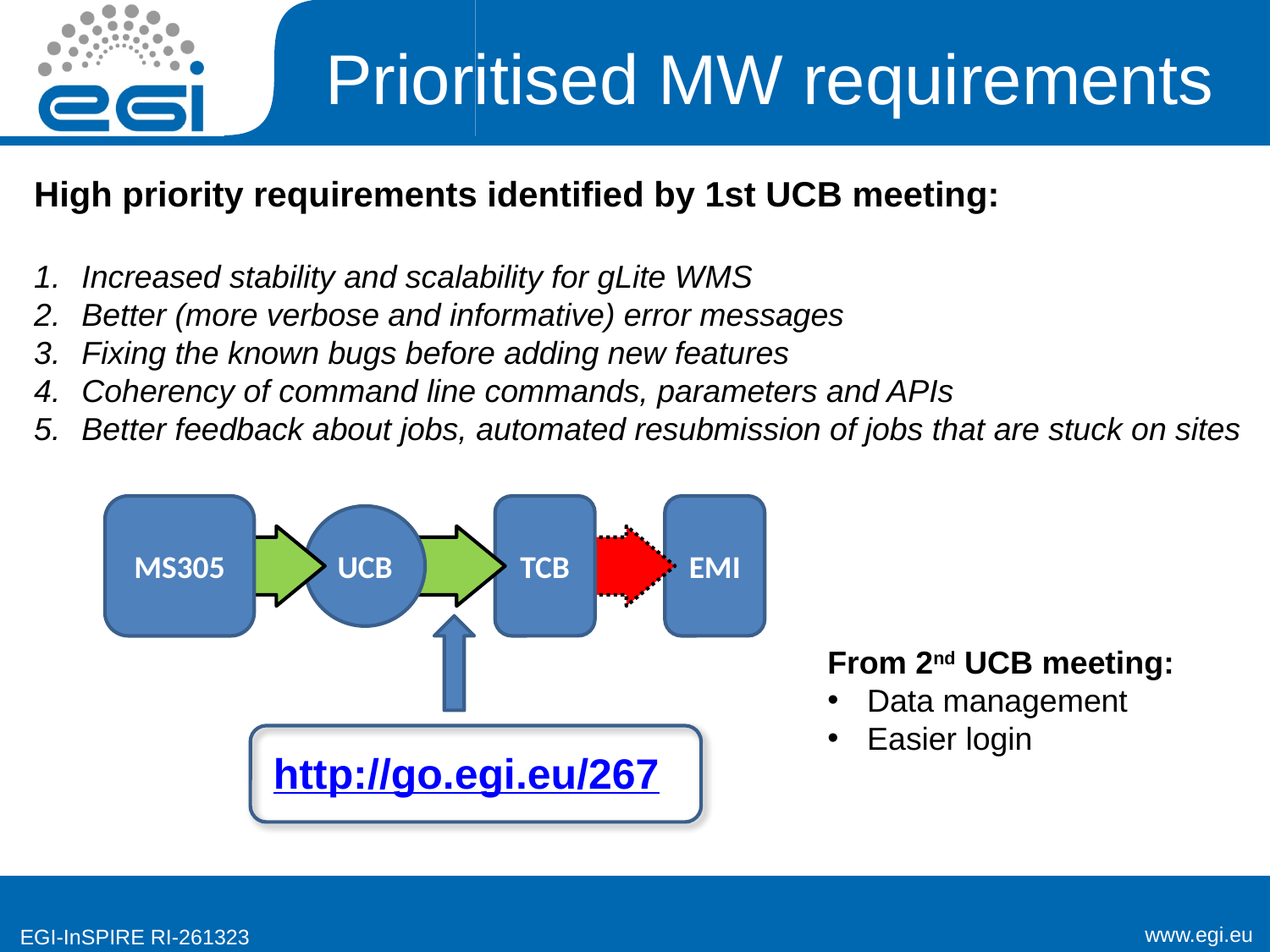

# Prioritised MW requirements
High priority requirements identified by 1st UCB meeting:

Increased stability and scalability for gLite WMS
Better (more verbose and informative) error messages
Fixing the known bugs before adding new features
Coherency of command line commands, parameters and APIs
Better feedback about jobs, automated resubmission of jobs that are stuck on sites
EMI
MS305
TCB
UCB

http://go.egi.eu/267
From 2nd UCB meeting:
Data management
Easier login